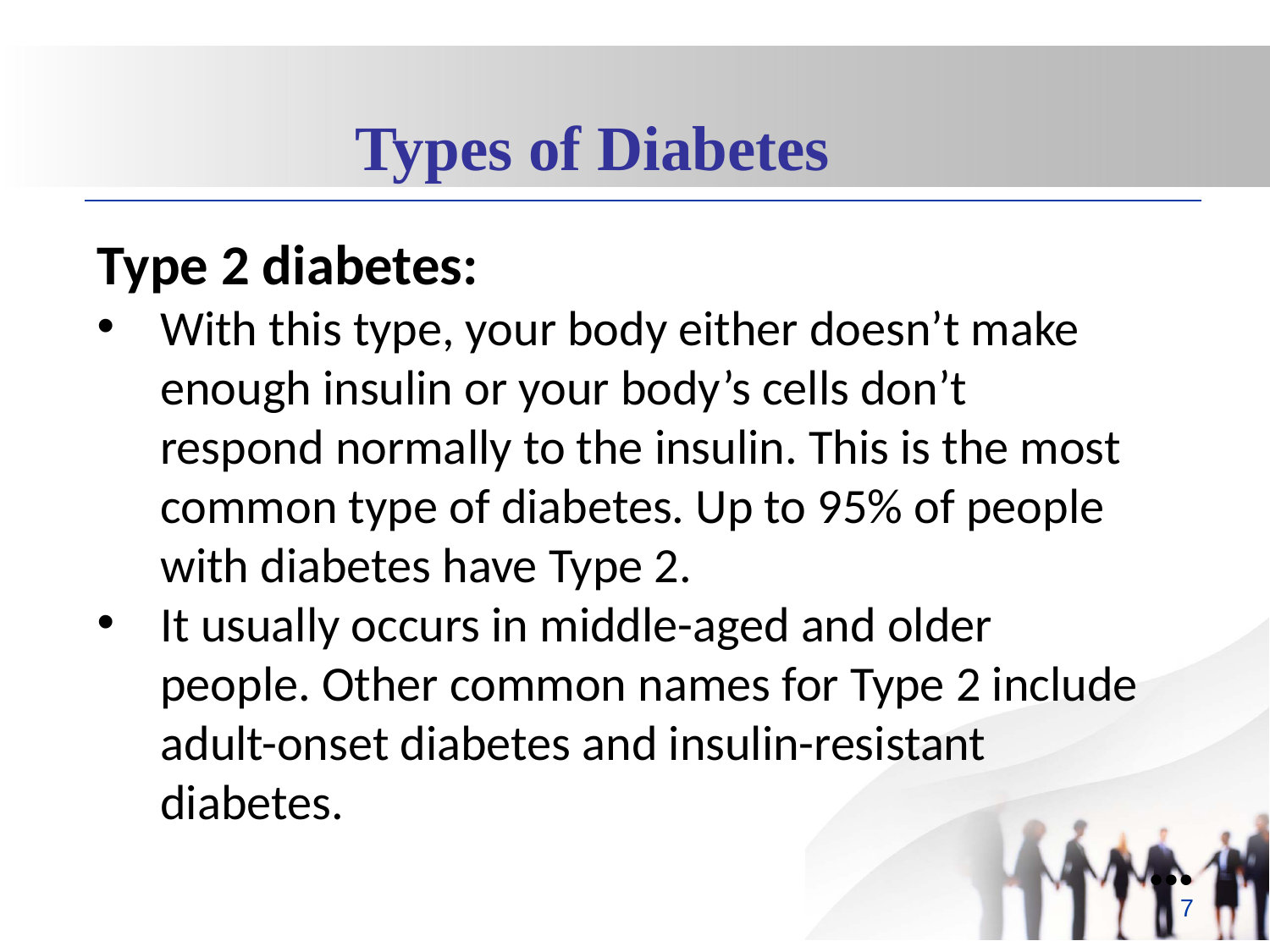

Types of Diabetes
Type 2 diabetes:
With this type, your body either doesn’t make enough insulin or your body’s cells don’t respond normally to the insulin. This is the most common type of diabetes. Up to 95% of people with diabetes have Type 2.
It usually occurs in middle-aged and older people. Other common names for Type 2 include adult-onset diabetes and insulin-resistant diabetes.
●●●
7